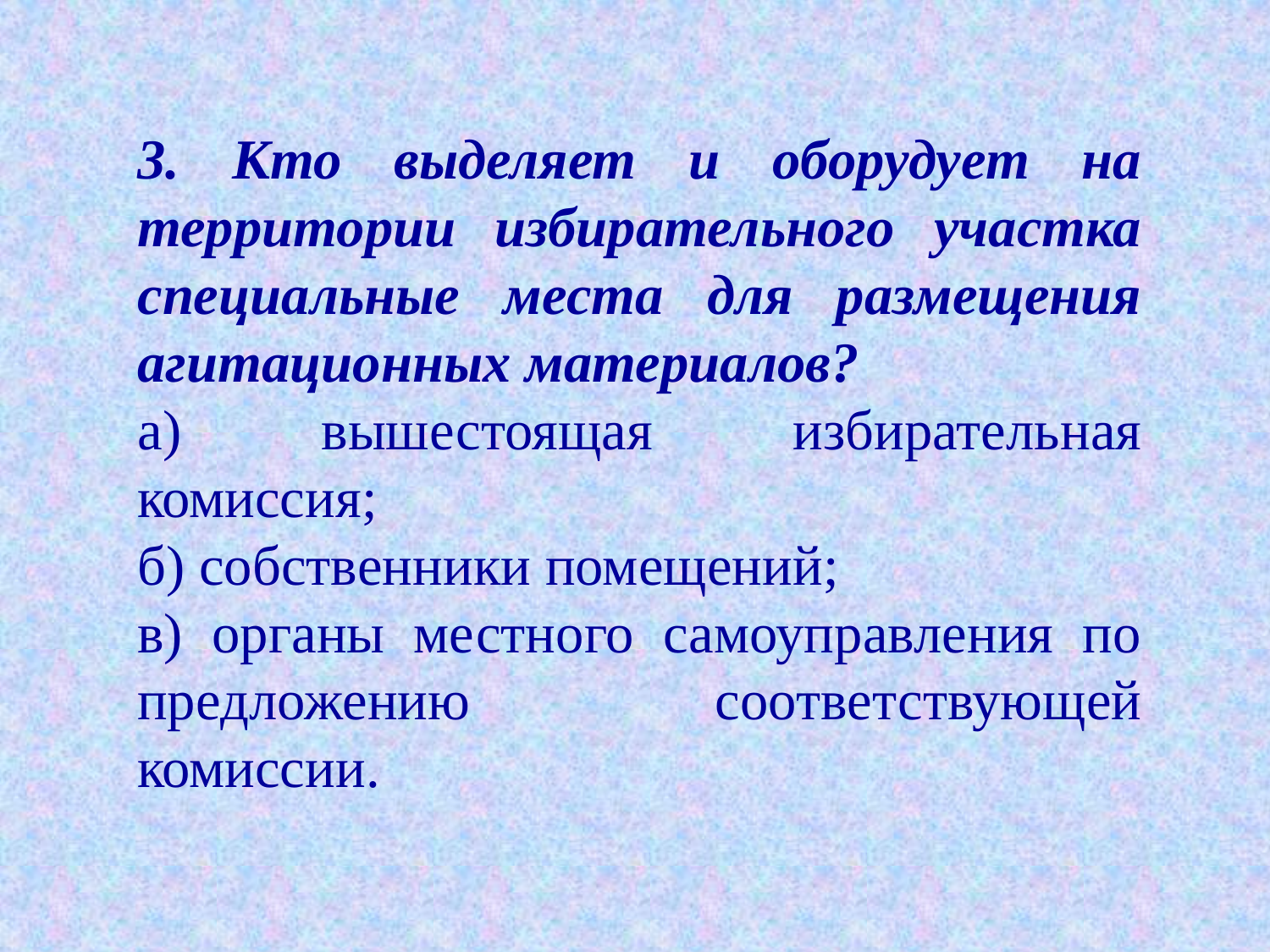

3. Кто выделяет и оборудует на территории избирательного участка специальные места для размещения агитационных материалов?
а) вышестоящая избирательная комиссия;
б) собственники помещений;
в) органы местного самоуправления по предложению соответствующей комиссии.